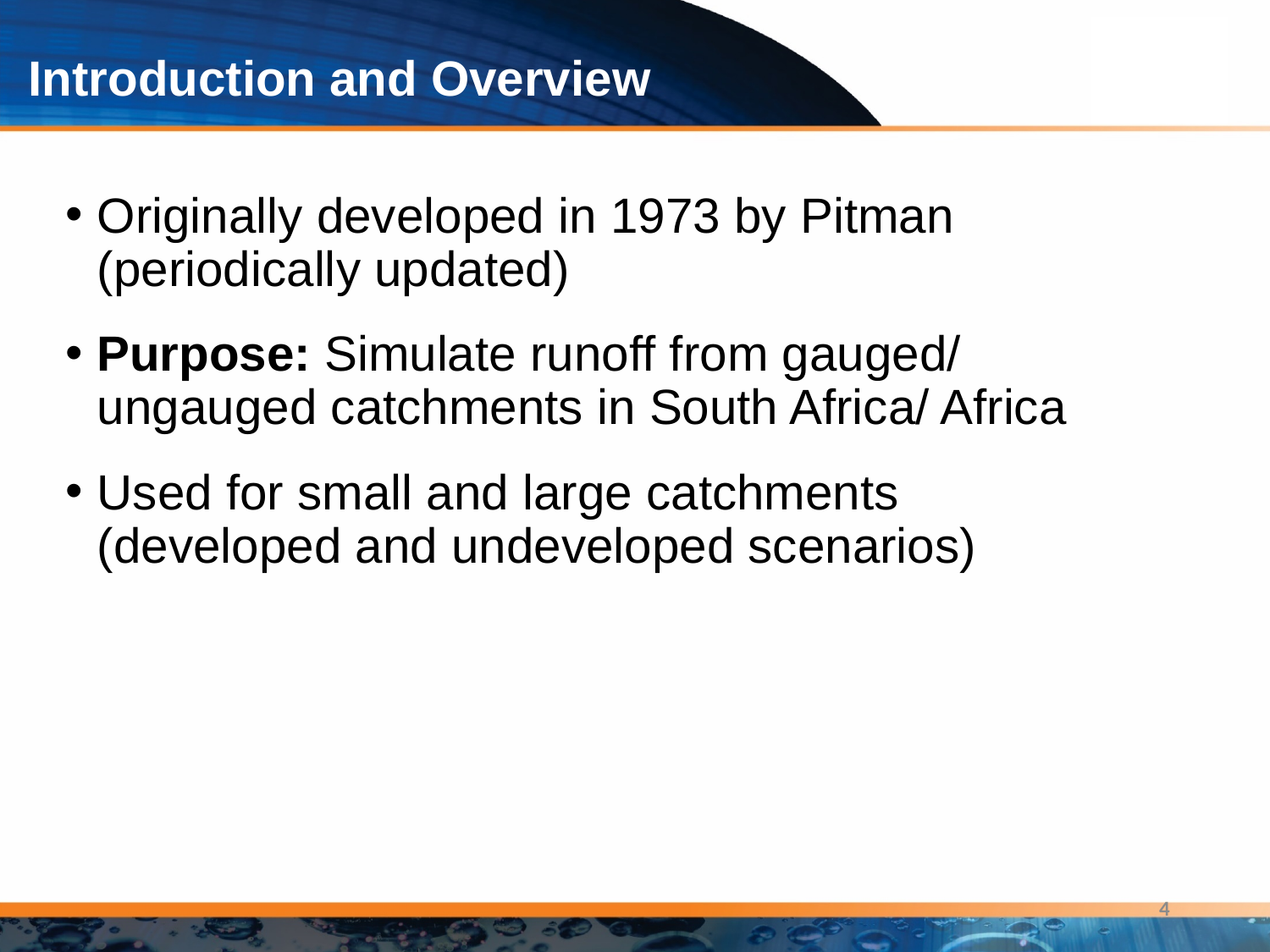

# Introduction and Overview
Originally developed in 1973 by Pitman (periodically updated)
Purpose: Simulate runoff from gauged/ ungauged catchments in South Africa/ Africa
Used for small and large catchments (developed and undeveloped scenarios)

4